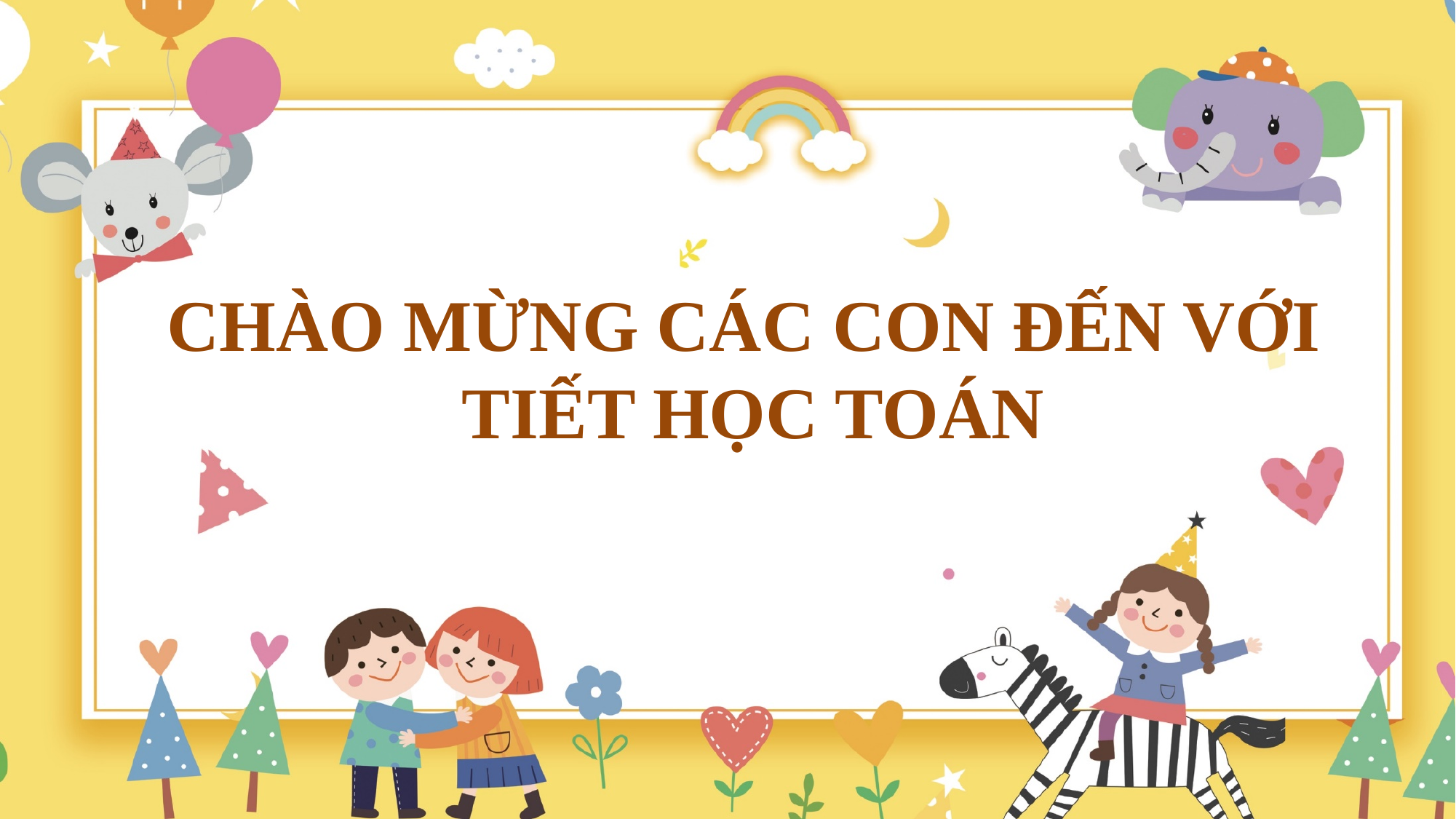

CHÀO MỪNG CÁC CON ĐẾN VỚI
TIẾT HỌC TOÁN